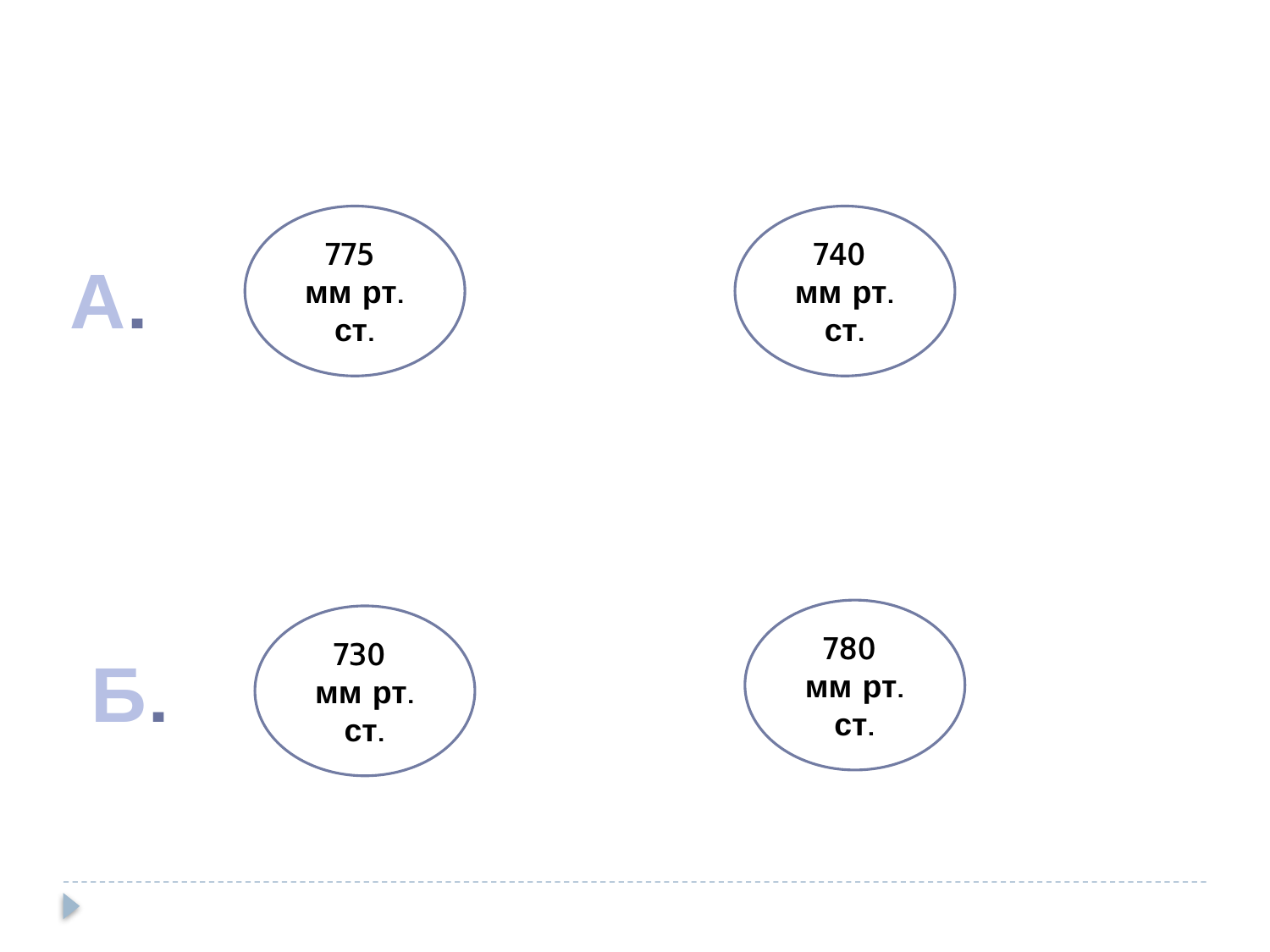

775
мм рт. ст.
740
мм рт. ст.
А.
780
мм рт. ст.
730
мм рт. ст.
Б.